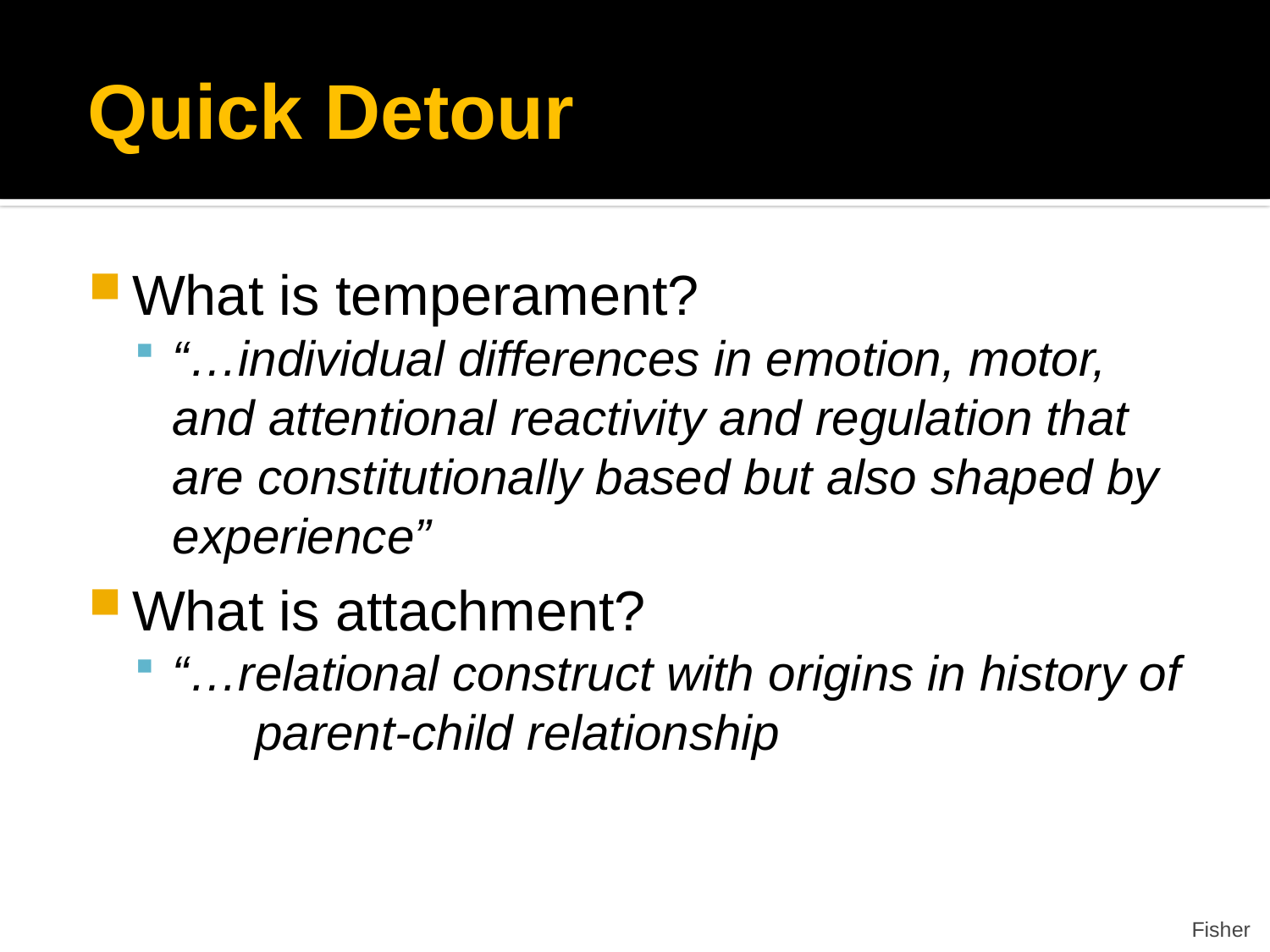

Quick Detour

What is temperament?
“…individual differences in emotion, motor, and attentional reactivity and regulation that are constitutionally based but also shaped by experience”
What is attachment?
“…relational construct with origins in history of       parent-child relationship
Fisher